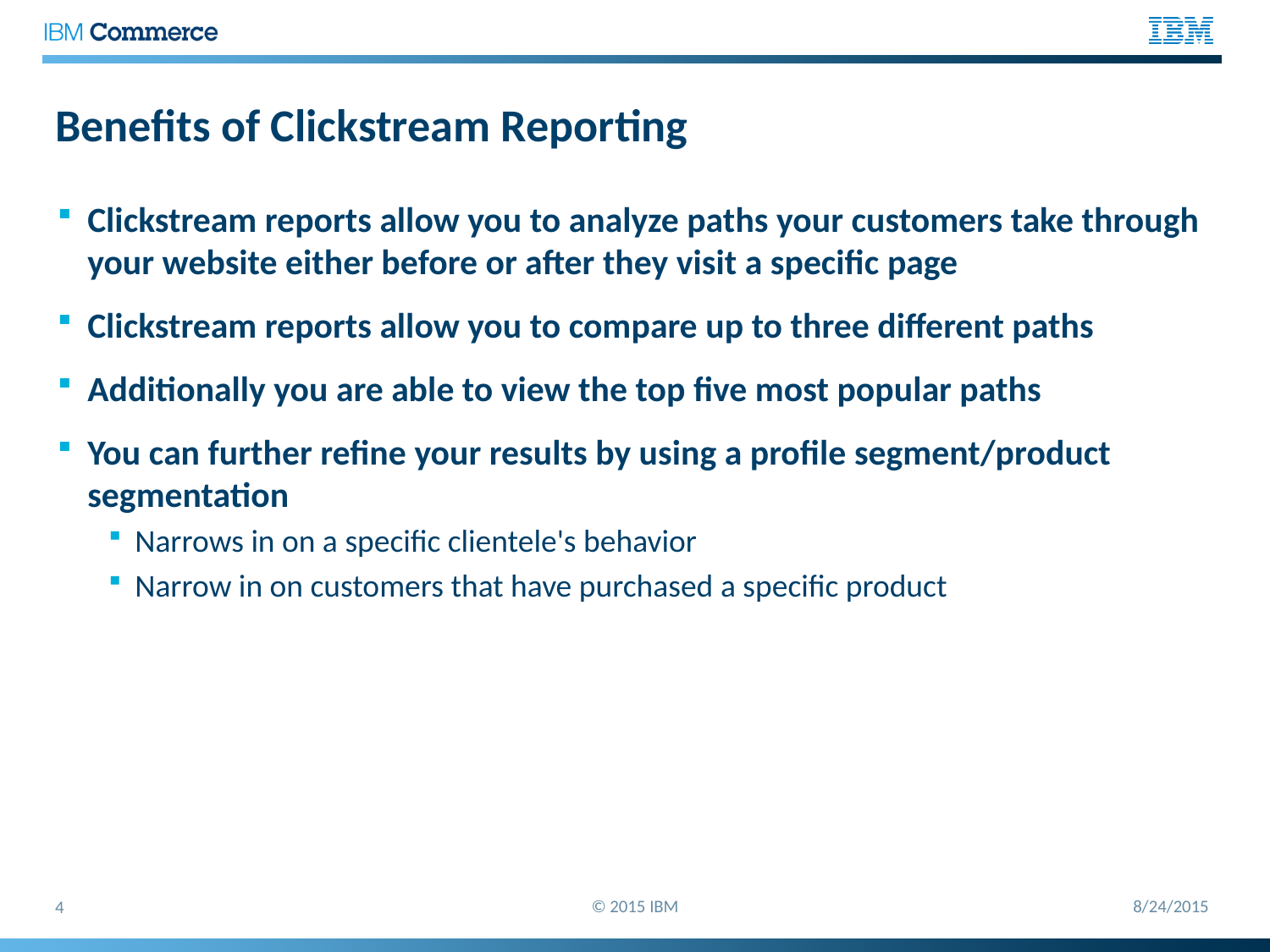

# Benefits of Clickstream Reporting
Clickstream reports allow you to analyze paths your customers take through your website either before or after they visit a specific page
Clickstream reports allow you to compare up to three different paths
Additionally you are able to view the top five most popular paths
You can further refine your results by using a profile segment/product segmentation
Narrows in on a specific clientele's behavior
Narrow in on customers that have purchased a specific product

© 2015 IBM
8/24/2015
4